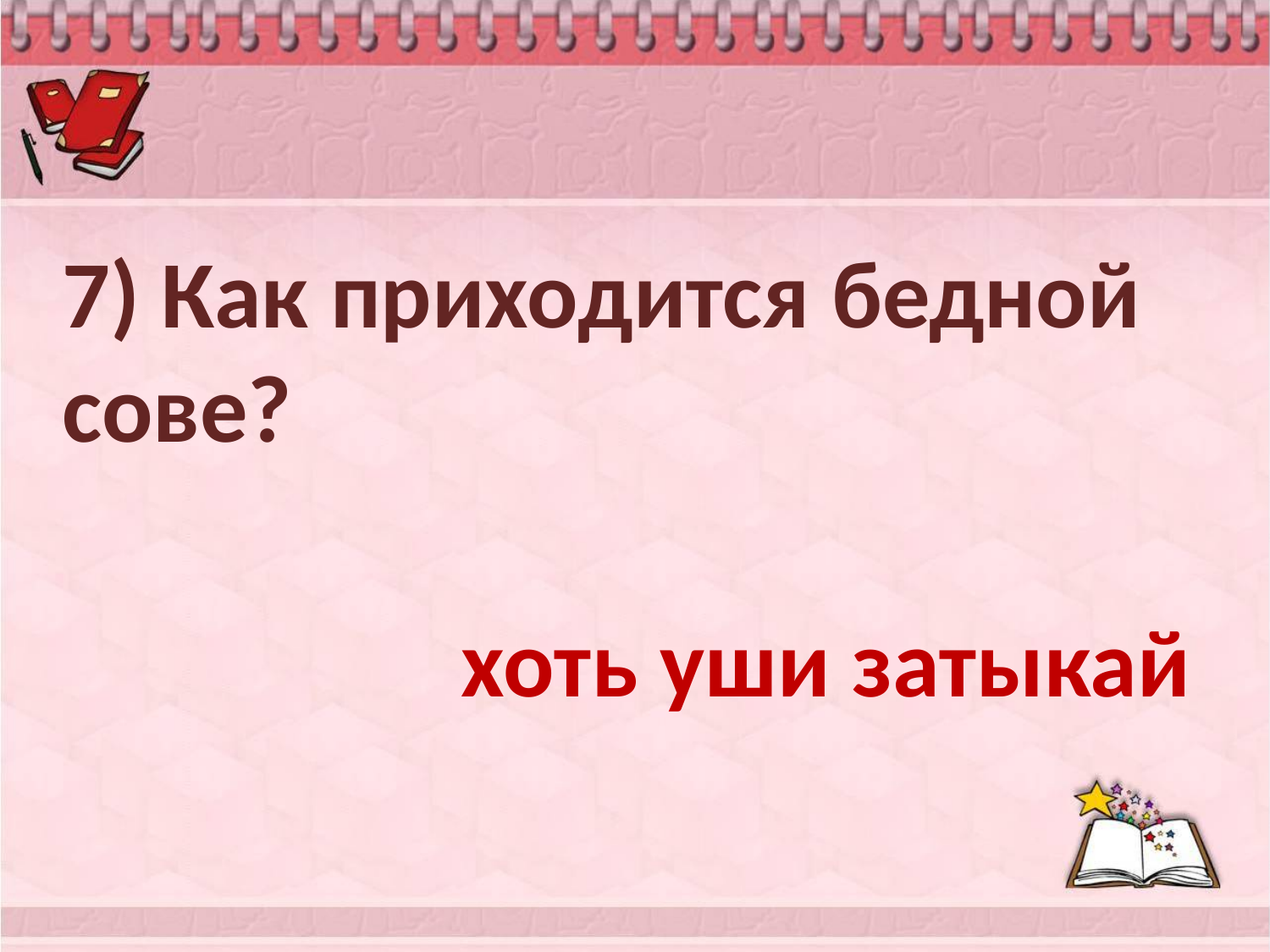

7) Как приходится бедной
сове?
хоть уши затыкай